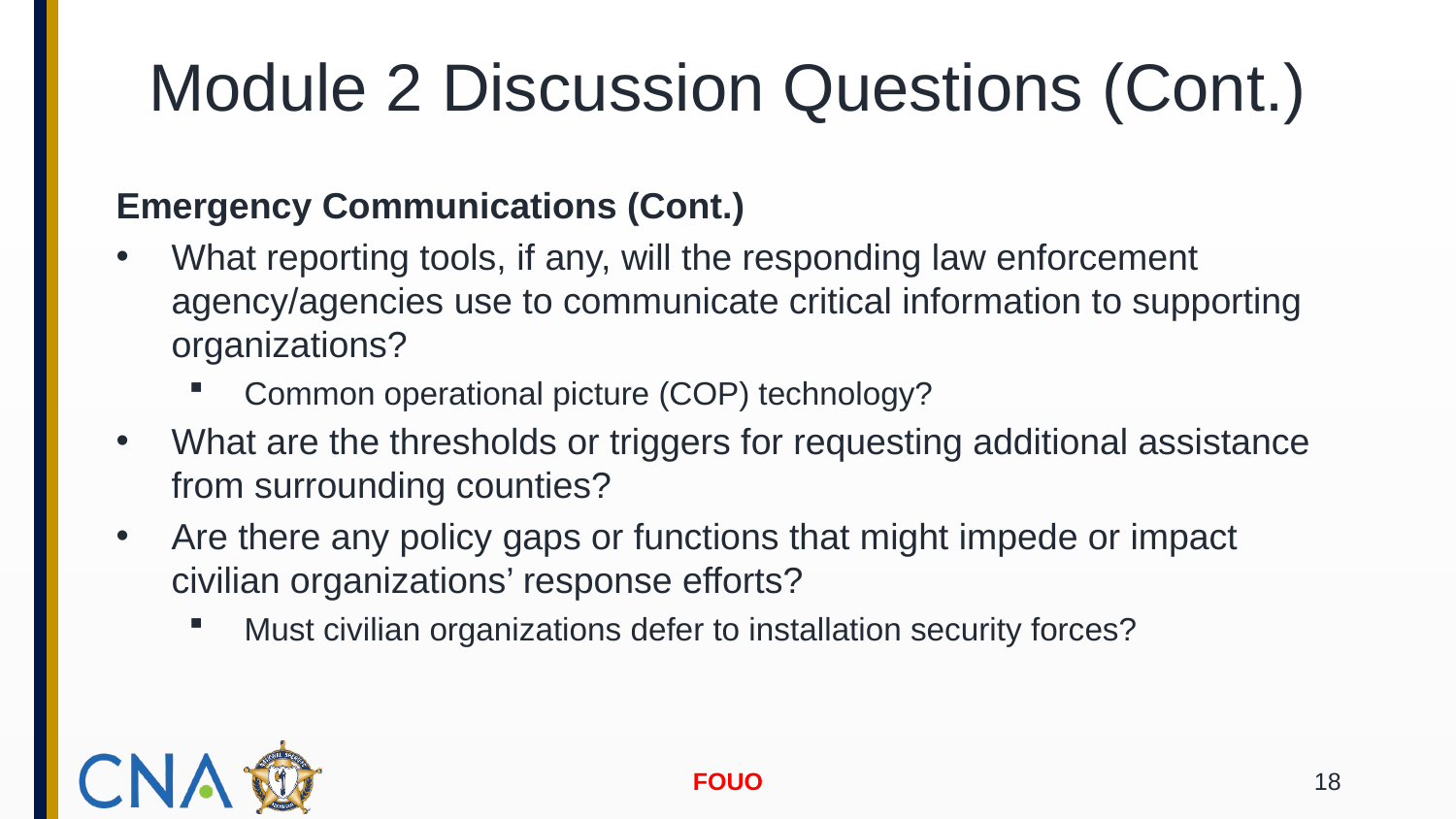

# Module 2 Discussion Questions (Cont.)
Emergency Communications (Cont.)
What reporting tools, if any, will the responding law enforcement agency/agencies use to communicate critical information to supporting organizations?
Common operational picture (COP) technology?
What are the thresholds or triggers for requesting additional assistance from surrounding counties?
Are there any policy gaps or functions that might impede or impact civilian organizations’ response efforts?
Must civilian organizations defer to installation security forces?

FOUO
18